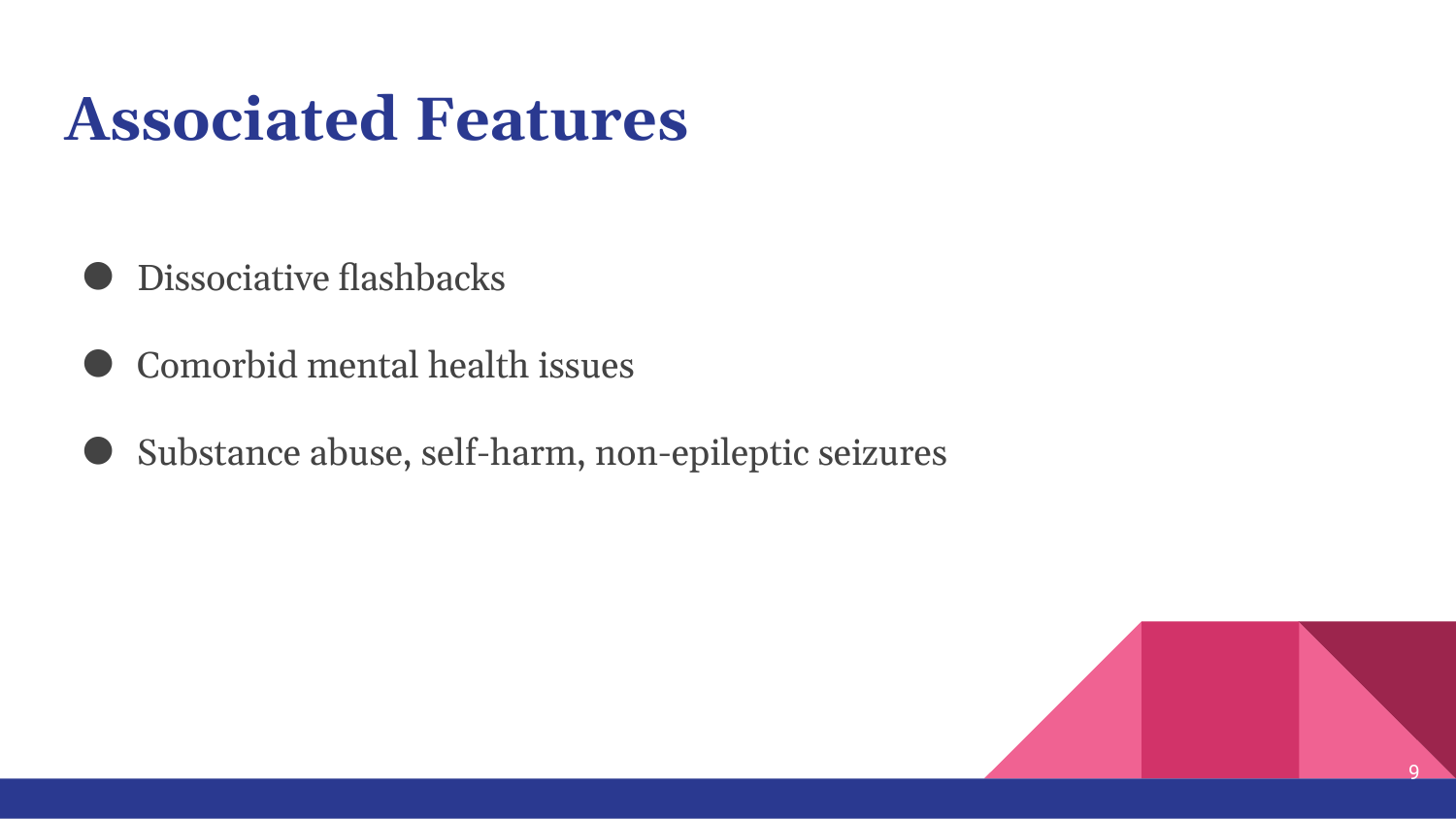

# Associated Features
Dissociative flashbacks
Comorbid mental health issues
Substance abuse, self-harm, non-epileptic seizures
9